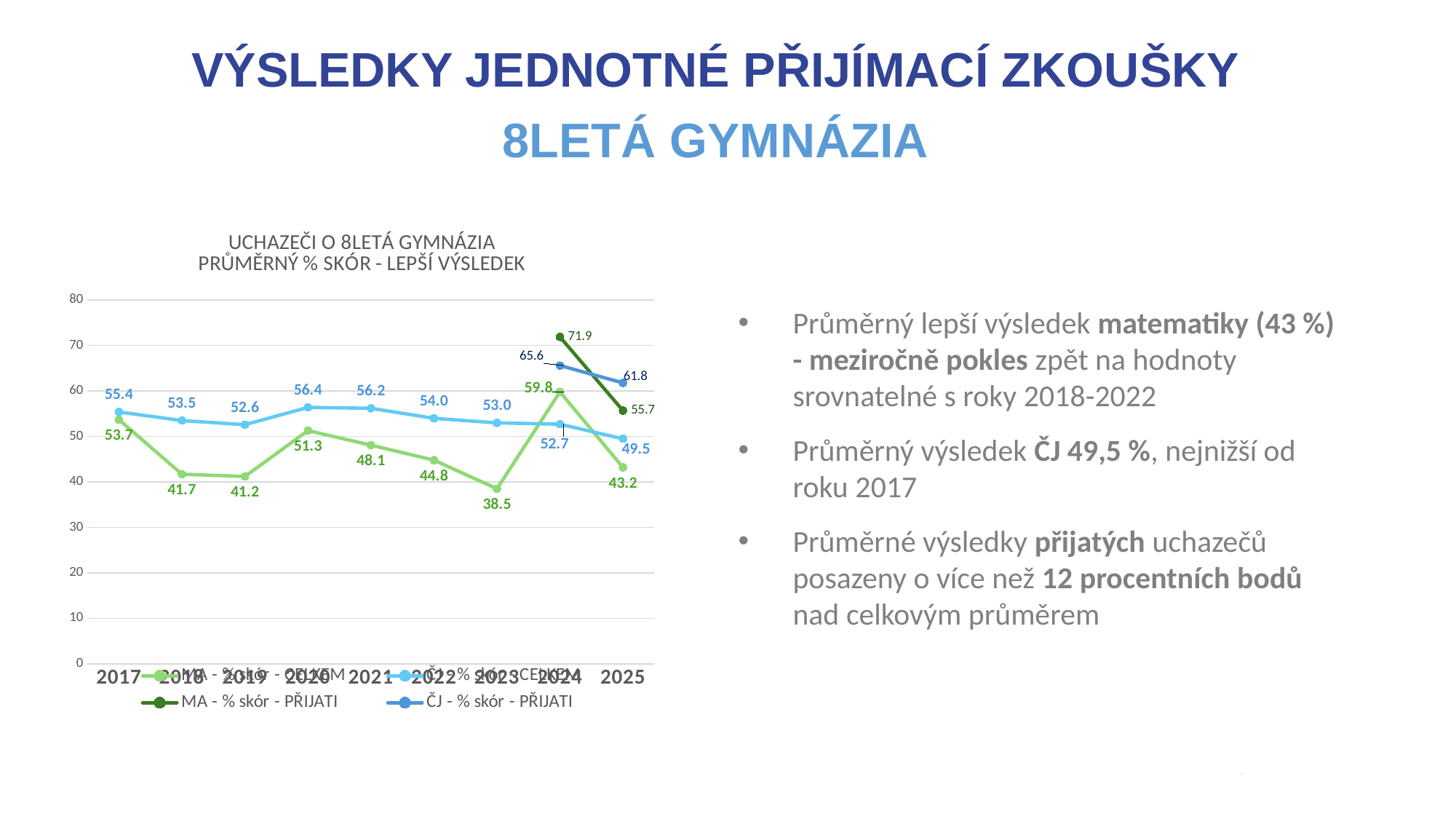

VÝSLEDKY JEDNOTNÉ PŘIJÍMACÍ ZKOUŠKY
8LETÁ GYMNÁZIA

### Chart: UCHAZEČI O 8LETÁ GYMNÁZIA
PRŮMĚRNÝ % SKÓR - LEPŠÍ VÝSLEDEK

| Category | MA - % skór - CELKEM | ČJ - % skór - CELKEM | MA - % skór - PŘIJATI | ČJ - % skór - PŘIJATI |
|---|---|---|---|---|
| 2017 | 53.7 | 55.4 | None | None |
| 2018 | 41.7 | 53.5 | None | None |
| 2019 | 41.2 | 52.6 | None | None |
| 2020 | 51.3 | 56.4 | None | None |
| 2021 | 48.1 | 56.2 | None | None |
| 2022 | 44.8 | 54.0 | None | None |
| 2023 | 38.5 | 53.0 | None | None |
| 2024 | 59.8 | 52.7 | 71.9 | 65.6 |
| 2025 | 43.2 | 49.5 | 55.7 | 61.8 |
Průměrný lepší výsledek matematiky (43 %) - meziročně pokles zpět na hodnoty srovnatelné s roky 2018-2022
Průměrný výsledek ČJ 49,5 %, nejnižší od roku 2017
Průměrné výsledky přijatých uchazečů posazeny o více než 12 procentních bodů nad celkovým průměrem